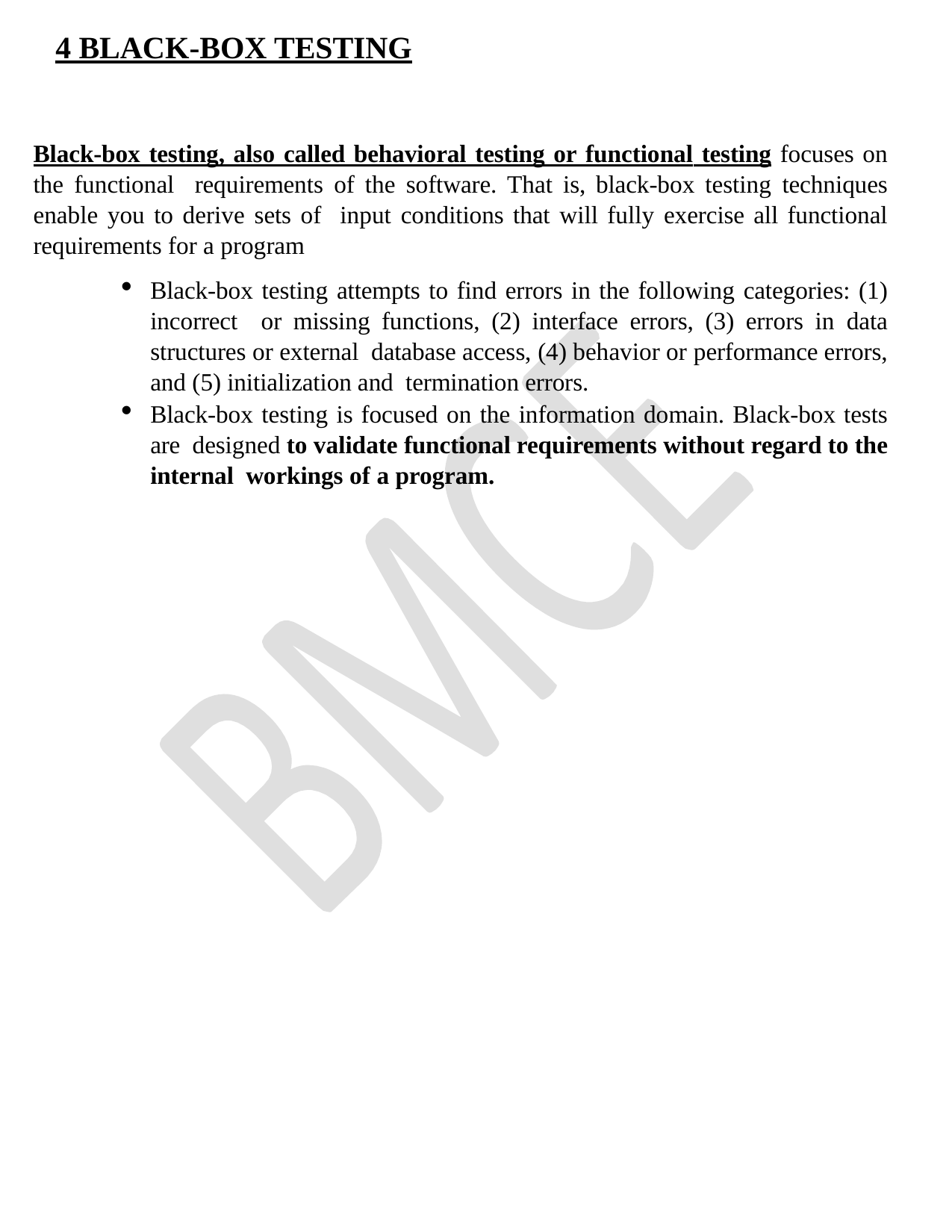

# 4 BLACK-BOX TESTING
Black-box testing, also called behavioral testing or functional testing focuses on the functional  requirements of the software. That is, black-box testing techniques enable you to derive sets of  input conditions that will fully exercise all functional requirements for a program
Black-box testing attempts to find errors in the following categories: (1) incorrect  or missing functions, (2) interface errors, (3) errors in data structures or external  database access, (4) behavior or performance errors, and (5) initialization and  termination errors.
Black-box testing is focused on the information domain. Black-box tests are  designed to validate functional requirements without regard to the internal  workings of a program.